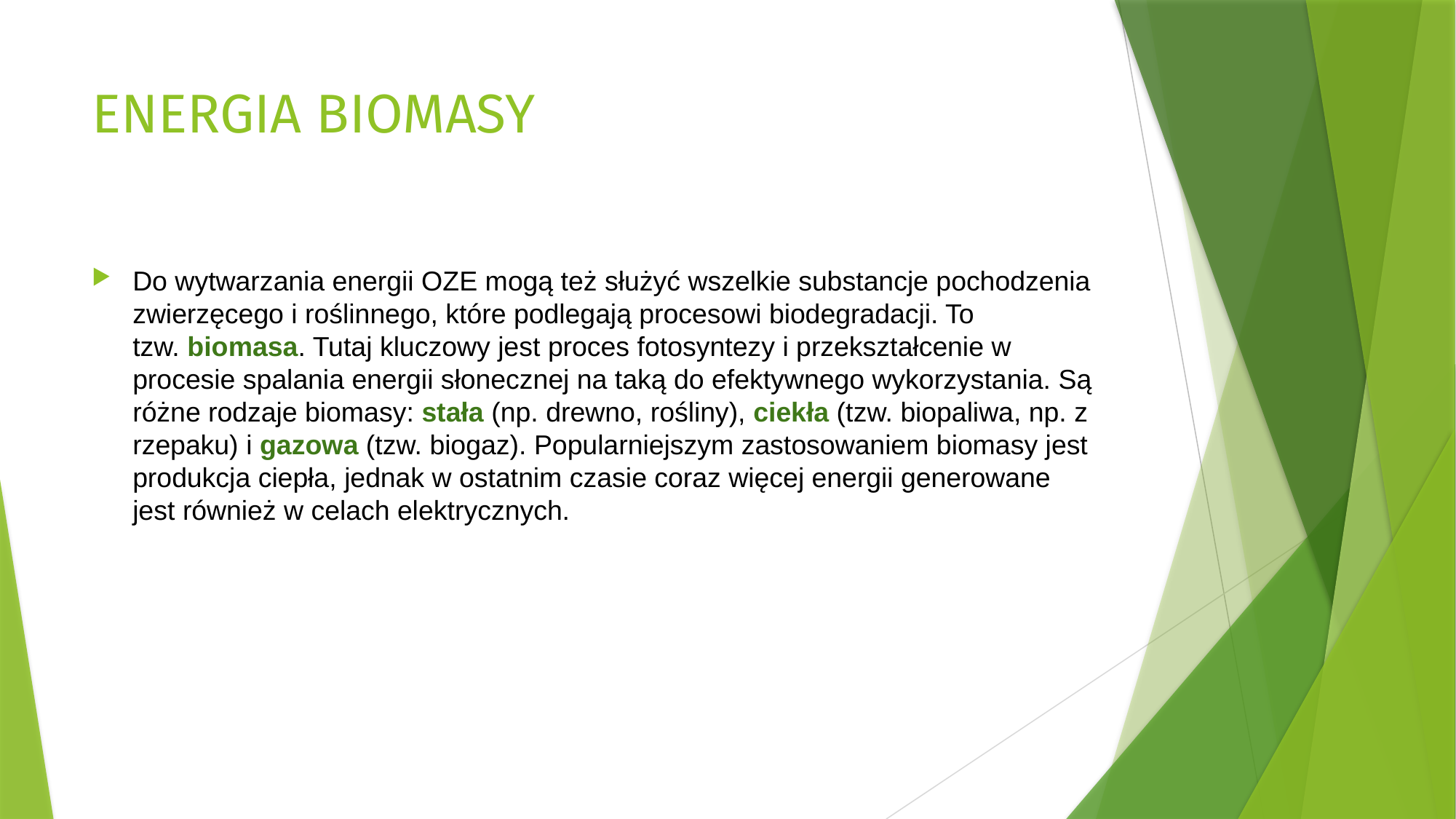

# ENERGIA BIOMASY
Do wytwarzania energii OZE mogą też służyć wszelkie substancje pochodzenia zwierzęcego i roślinnego, które podlegają procesowi biodegradacji. To tzw. biomasa. Tutaj kluczowy jest proces fotosyntezy i przekształcenie w procesie spalania energii słonecznej na taką do efektywnego wykorzystania. Są różne rodzaje biomasy: stała (np. drewno, rośliny), ciekła (tzw. biopaliwa, np. z rzepaku) i gazowa (tzw. biogaz). Popularniejszym zastosowaniem biomasy jest produkcja ciepła, jednak w ostatnim czasie coraz więcej energii generowane jest również w celach elektrycznych.